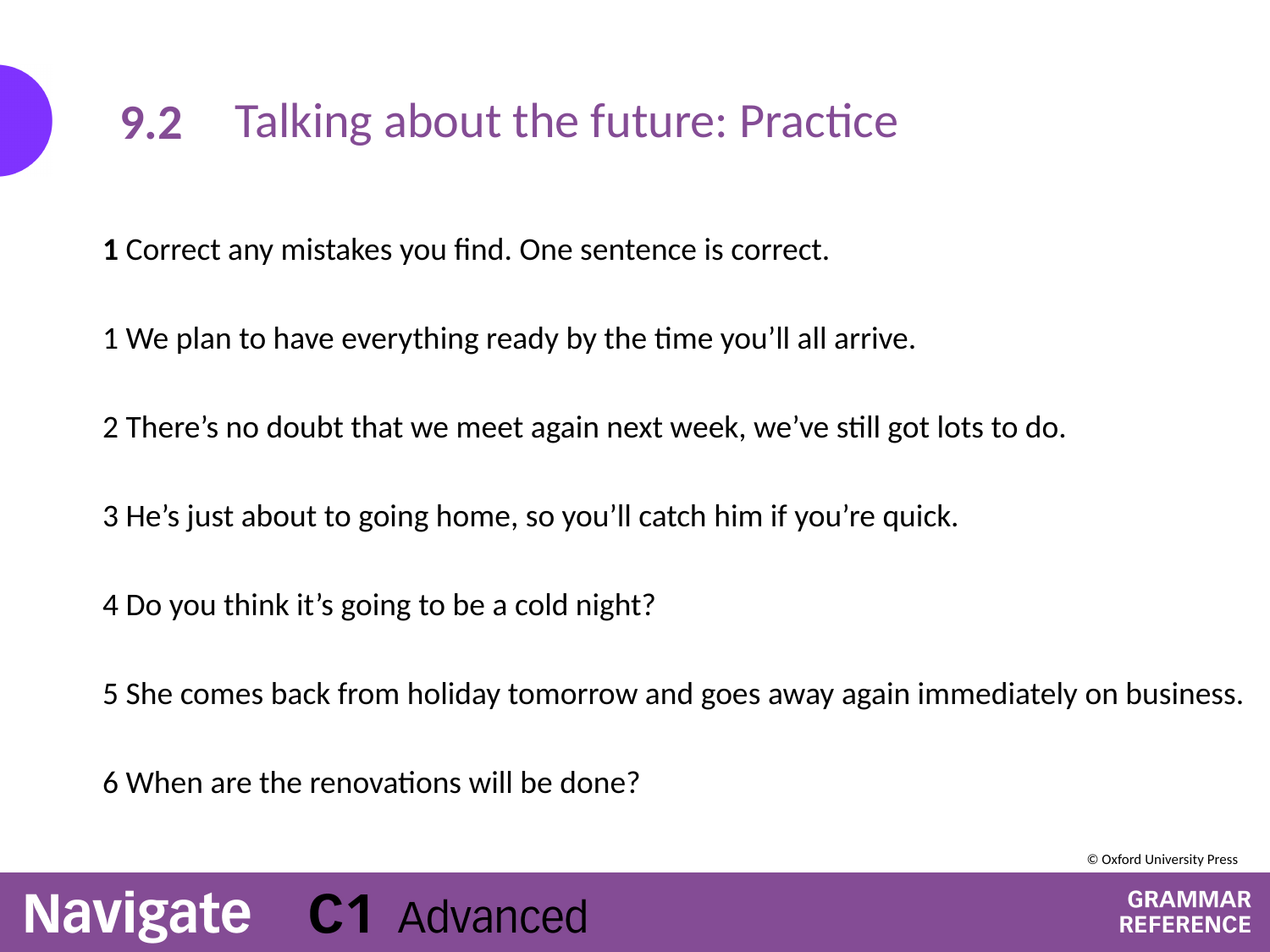

# Talking about the future: Practice
9.2
1 Correct any mistakes you find. One sentence is correct.

1 We plan to have everything ready by the time you’ll all arrive.

2 There’s no doubt that we meet again next week, we’ve still got lots to do.

3 He’s just about to going home, so you’ll catch him if you’re quick.

4 Do you think it’s going to be a cold night?

5 She comes back from holiday tomorrow and goes away again immediately on business.

6 When are the renovations will be done?